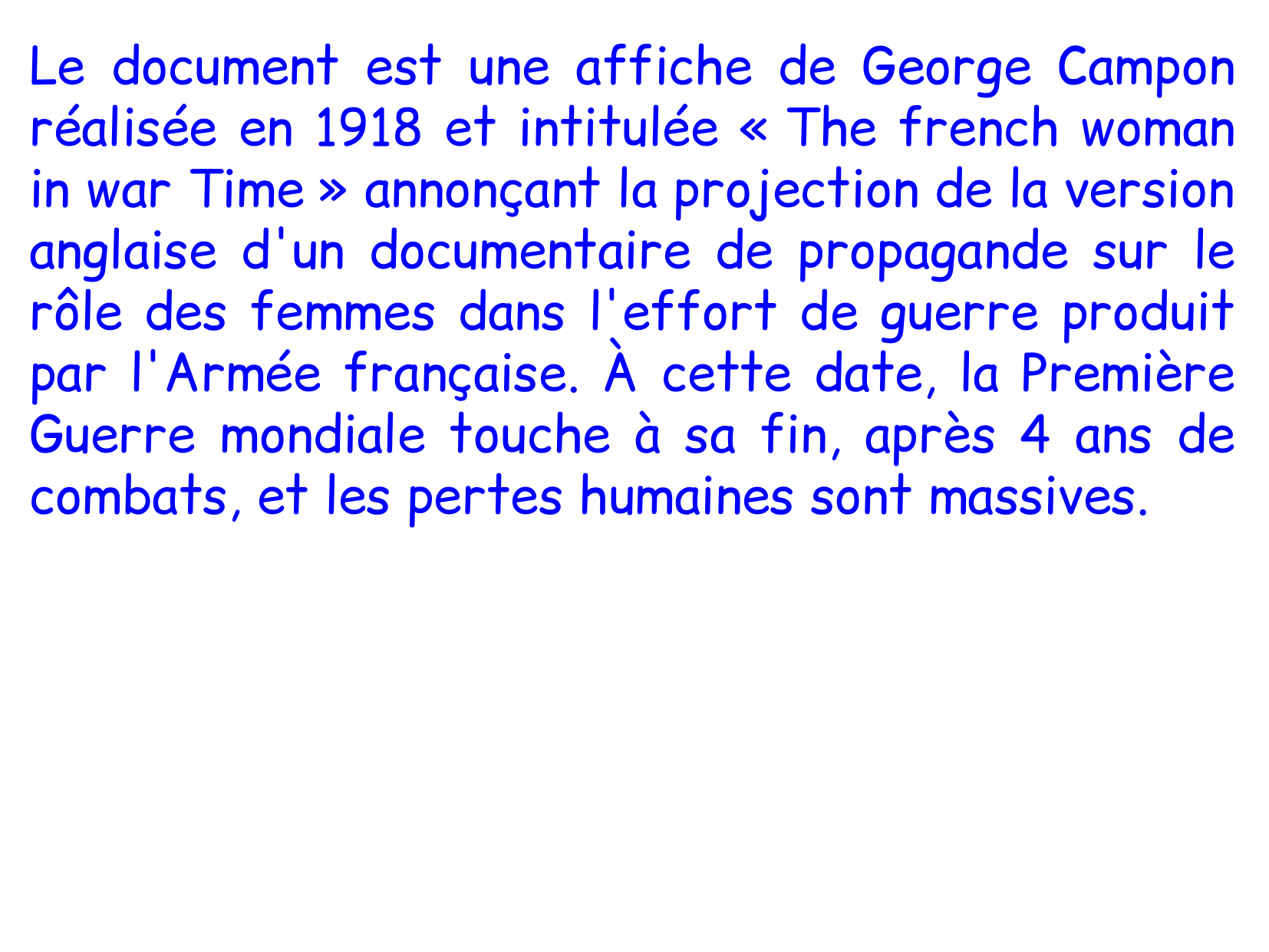

Le document est une affiche de George Campon réalisée en 1918 et intitulée « The french woman in war Time » annonçant la projection de la version anglaise d'un documentaire de propagande sur le rôle des femmes dans l'effort de guerre produit par l'Armée française. À cette date, la Première Guerre mondiale touche à sa fin, après 4 ans de combats, et les pertes humaines sont massives.